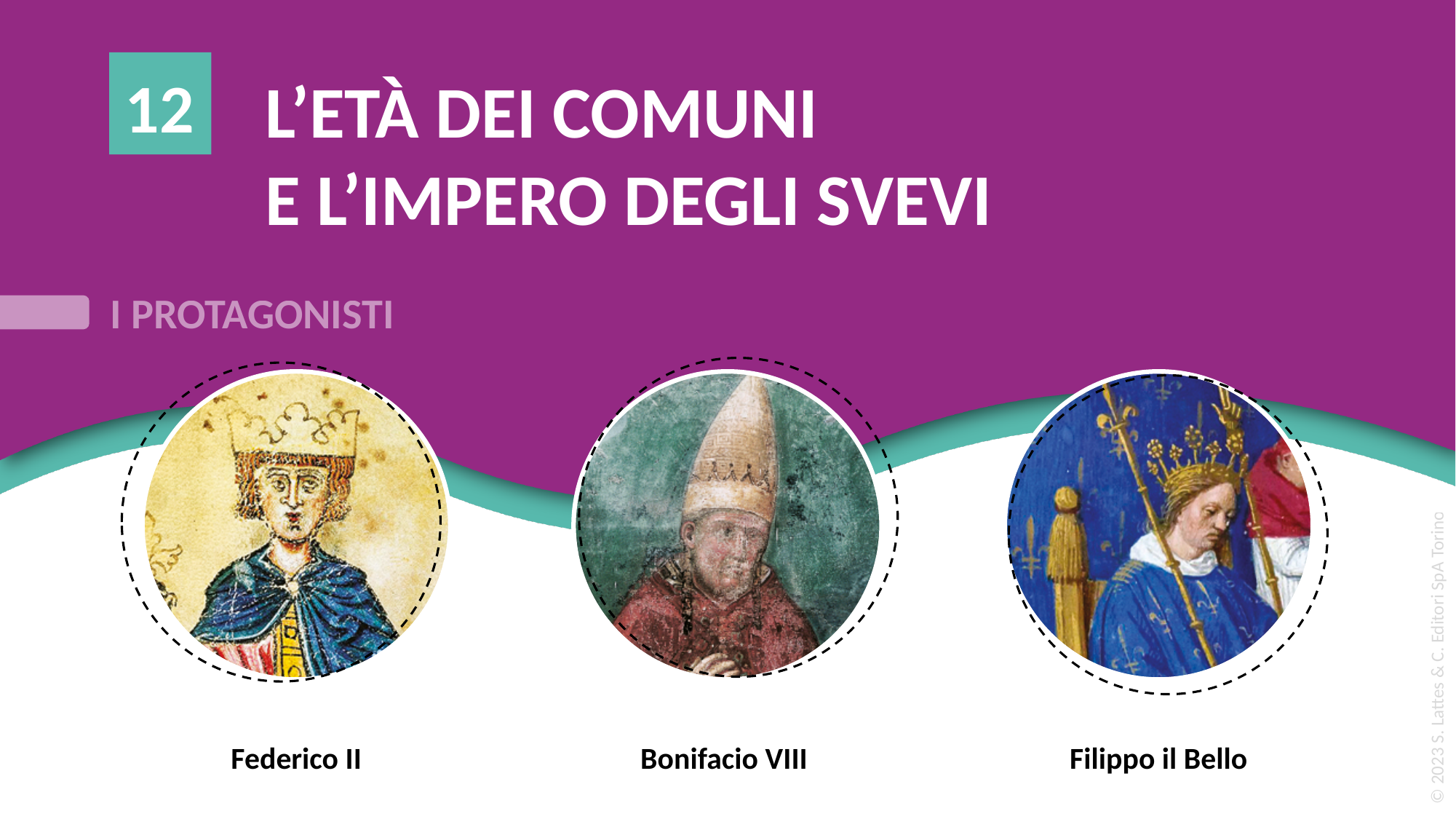

12
L’ETÀ DEI COMUNI
E L’IMPERO DEGLI SVEVI

Federico II
Bonifacio VIII
Filippo il Bello